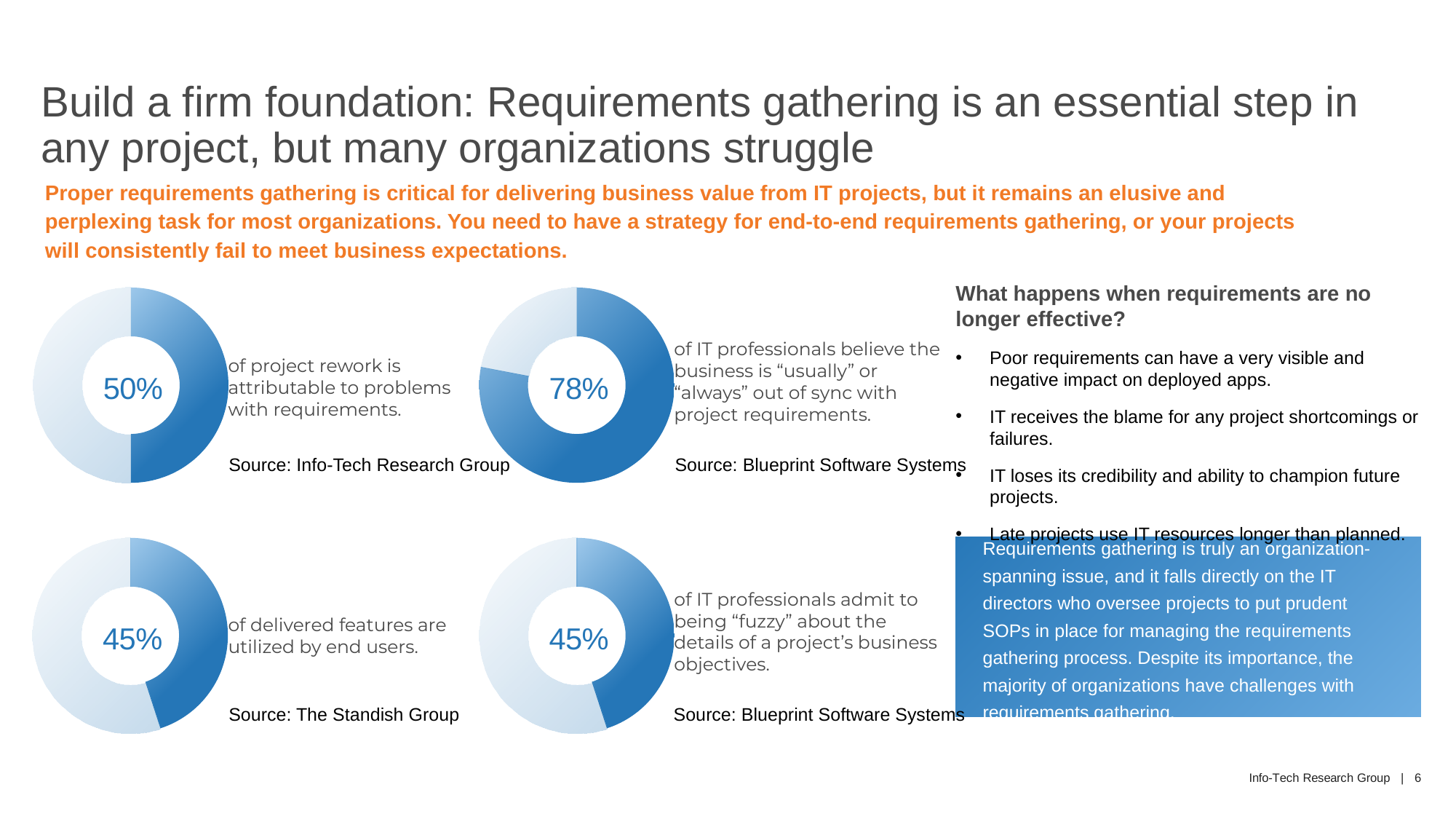

# Build a firm foundation: Requirements gathering is an essential step in any project, but many organizations struggle
Proper requirements gathering is critical for delivering business value from IT projects, but it remains an elusive and perplexing task for most organizations. You need to have a strategy for end-to-end requirements gathering, or your projects will consistently fail to meet business expectations.
What happens when requirements are no longer effective?
Poor requirements can have a very visible and negative impact on deployed apps.
IT receives the blame for any project shortcomings or failures.
IT loses its credibility and ability to champion future projects.
Late projects use IT resources longer than planned.

### Chart

| Category | Sales |
|---|---|
| 1st Qtr | 50.0 |
| 2nd Qtr | 50.0 |
50%

### Chart

| Category | Sales |
|---|---|
| 1st Qtr | 78.0 |
| 2nd Qtr | 22.0 |
78%
of IT professionals believe the business is “usually” or “always” out of sync with project requirements.
of project rework is attributable to problems with requirements.

Source: Info-Tech Research Group
Source: Blueprint Software Systems
Requirements gathering is truly an organization-spanning issue, and it falls directly on the IT directors who oversee projects to put prudent SOPs in place for managing the requirements gathering process. Despite its importance, the majority of organizations have challenges with requirements gathering.

### Chart

| Category | Sales |
|---|---|
| 1st Qtr | 45.0 |
| 2nd Qtr | 55.0 |
45%

### Chart

| Category | Sales |
|---|---|
| 1st Qtr | 45.0 |
| 2nd Qtr | 55.0 |
45%
of IT professionals admit to being “fuzzy” about the details of a project’s business objectives.
of delivered features are utilized by end users.
Source: The Standish Group
Source: Blueprint Software Systems